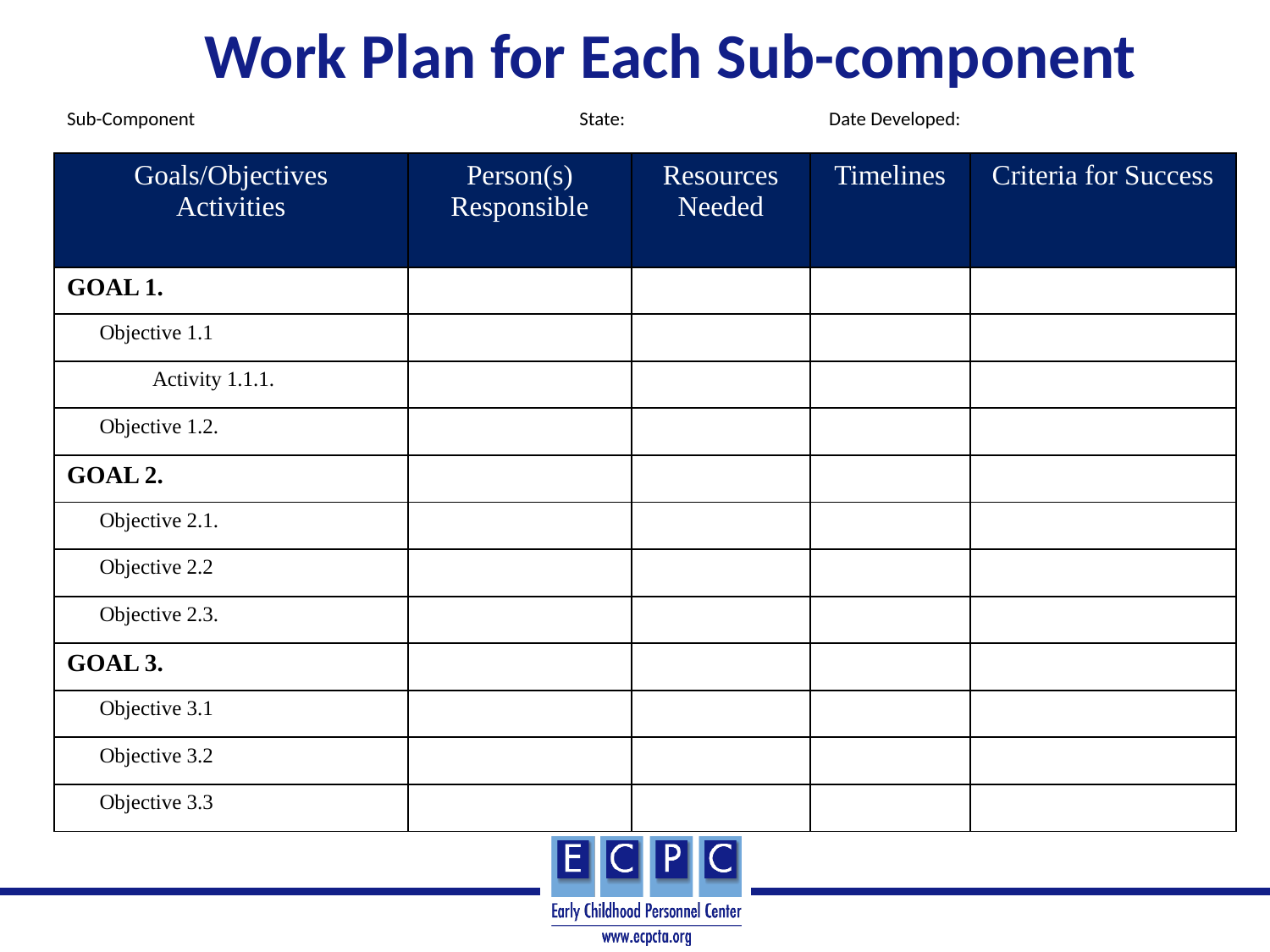

# Work Plan for Each Sub-component
Sub-Component 	                  		 State:                          	Date Developed:
| Goals/Objectives Activities | Person(s) Responsible | Resources Needed | Timelines | Criteria for Success |
| --- | --- | --- | --- | --- |
| GOAL 1. |  |  |  |  |
| Objective 1.1 |  |  |  |  |
| Activity 1.1.1. |  |  |  |  |
| Objective 1.2. |  |  |  |  |
| GOAL 2. |  |  |  |  |
| Objective 2.1. |  |  |  |  |
| Objective 2.2 |  |  |  |  |
| Objective 2.3. |  |  |  |  |
| GOAL 3. |  |  |  |  |
| Objective 3.1 |  |  |  |  |
| Objective 3.2 |  |  |  |  |
| Objective 3.3 |  |  |  |  |